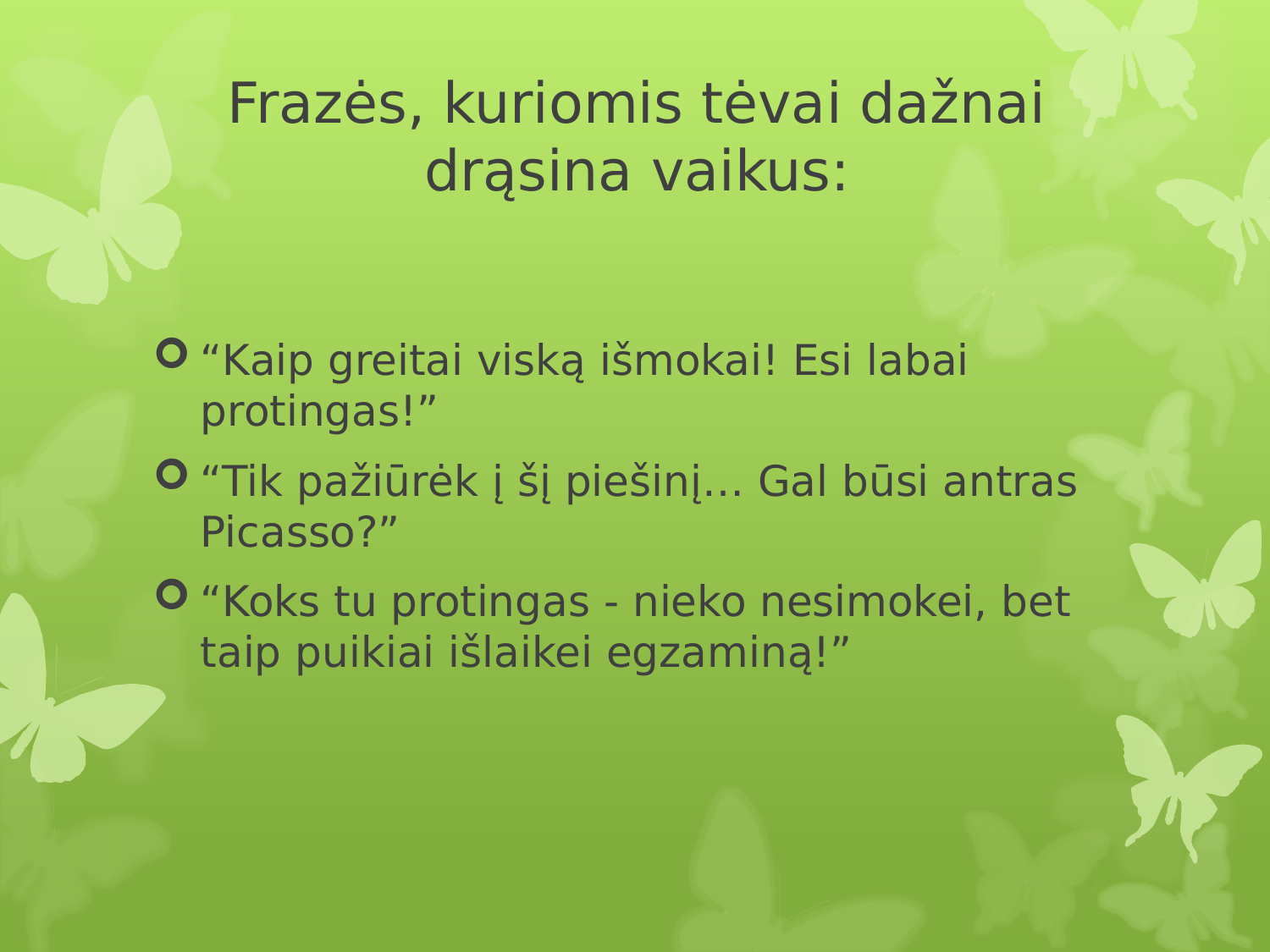

# Frazės, kuriomis tėvai dažnai drąsina vaikus:
“Kaip greitai viską išmokai! Esi labai protingas!”
“Tik pažiūrėk į šį piešinį… Gal būsi antras Picasso?”
“Koks tu protingas - nieko nesimokei, bet taip puikiai išlaikei egzaminą!”